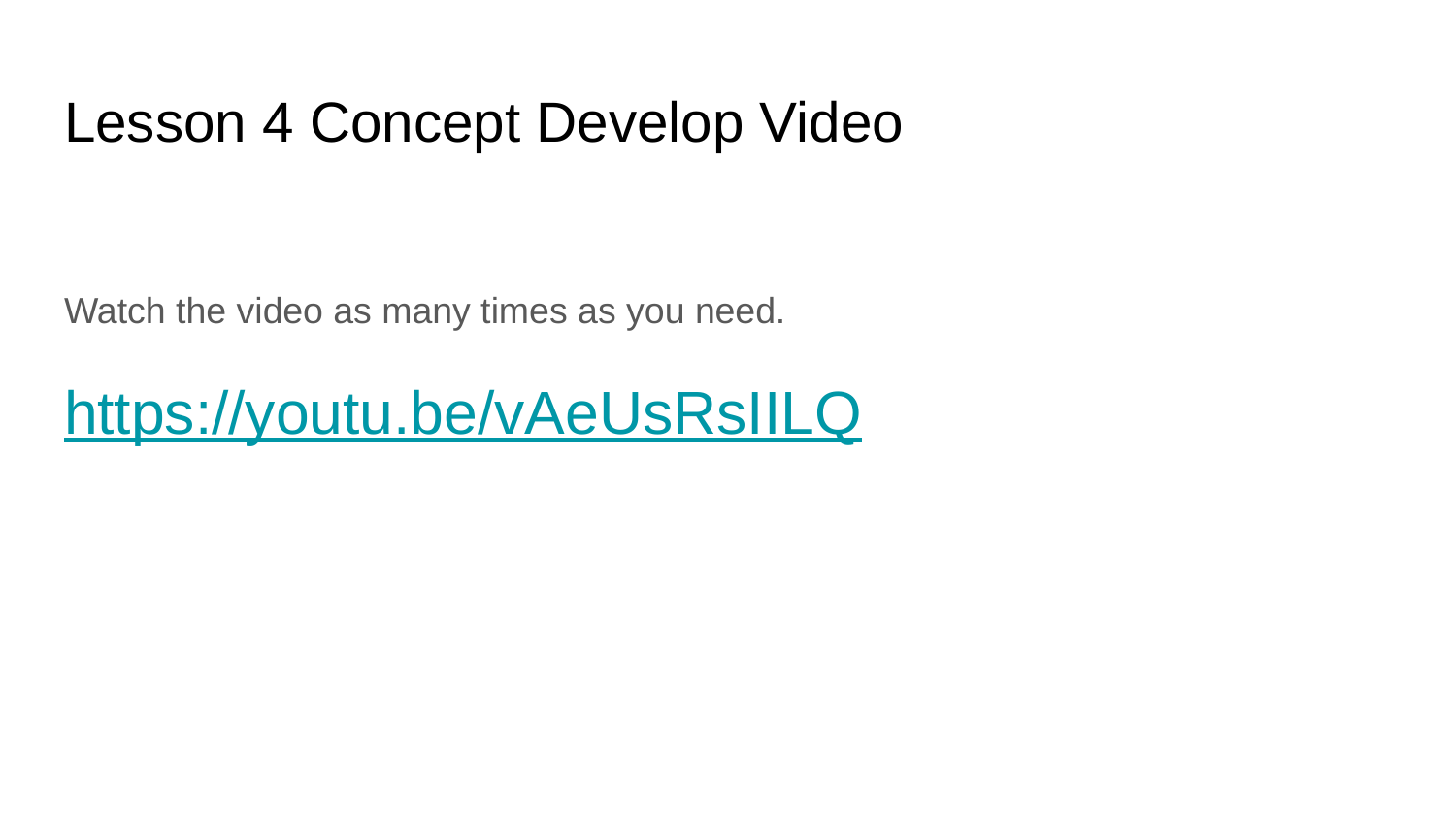

# Lesson 4 Concept Develop Video

Watch the video as many times as you need.
https://youtu.be/vAeUsRsIILQ